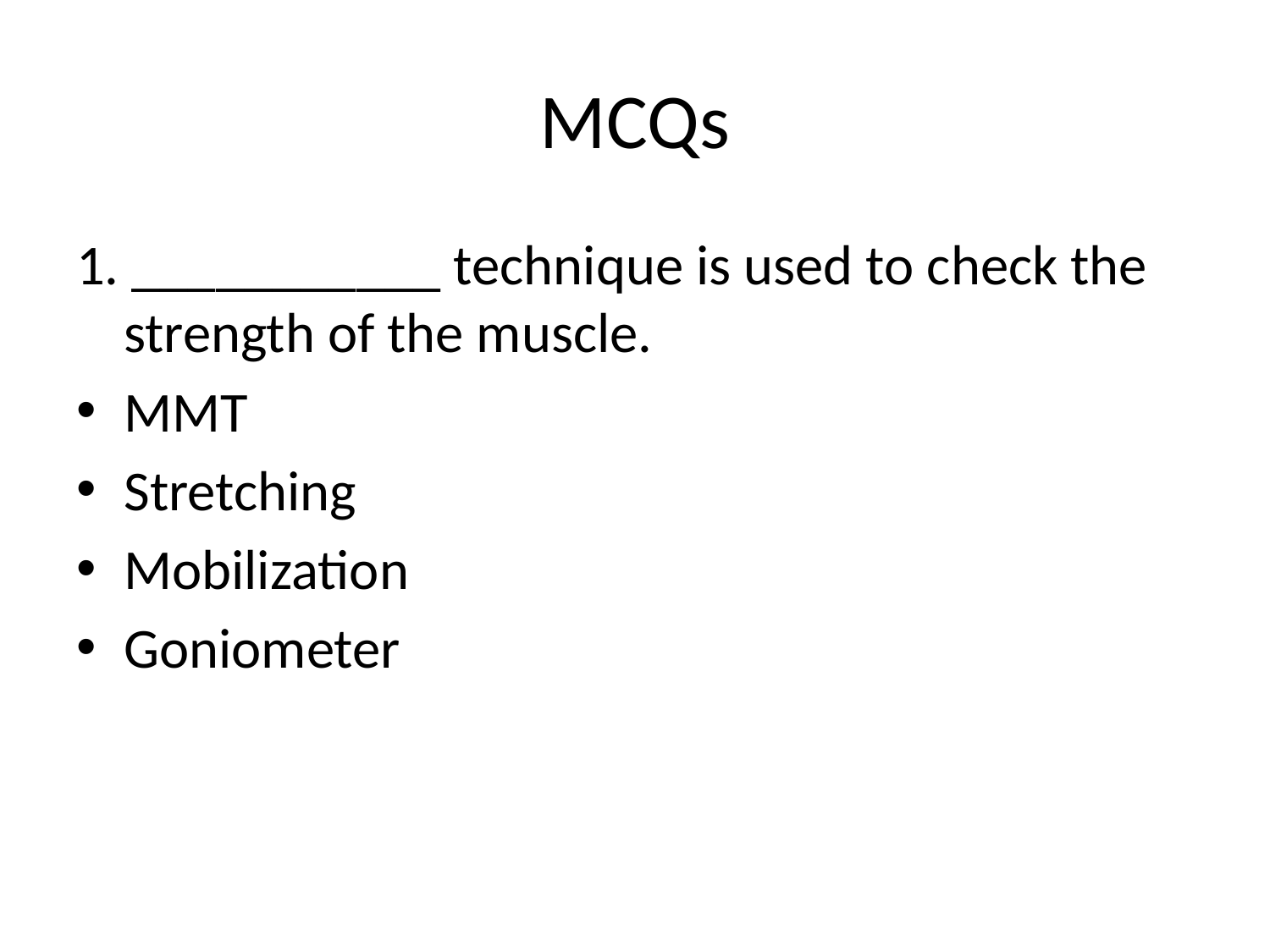

# MCQs
1. ___________ technique is used to check the strength of the muscle.
MMT
Stretching
Mobilization
Goniometer